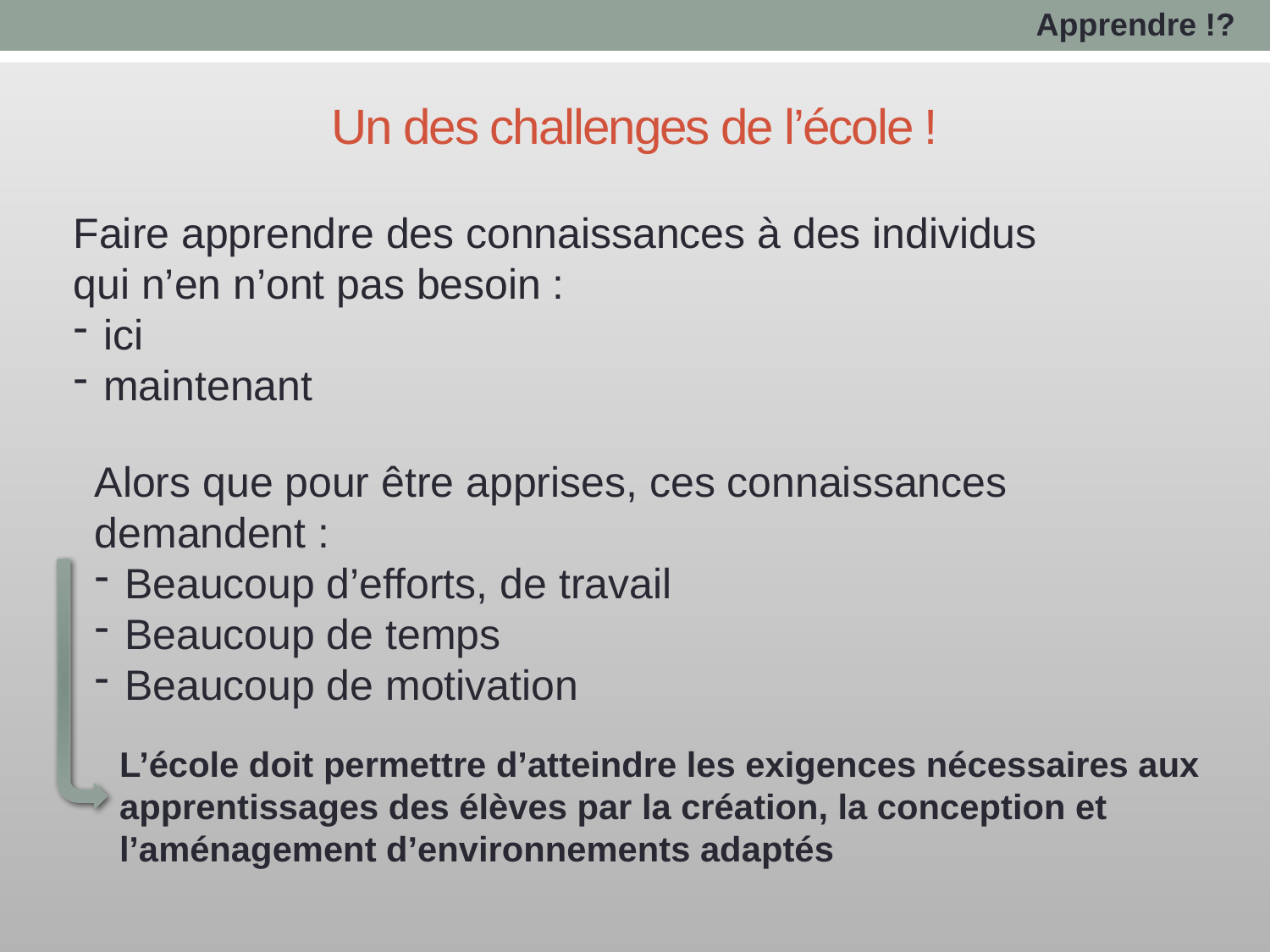

Apprendre !?
# Un des challenges de l’école !
Faire apprendre des connaissances à des individus
qui n’en n’ont pas besoin :
ici
maintenant
Alors que pour être apprises, ces connaissances demandent :
Beaucoup d’efforts, de travail
Beaucoup de temps
Beaucoup de motivation

L’école doit permettre d’atteindre les exigences nécessaires aux apprentissages des élèves par la création, la conception et l’aménagement d’environnements adaptés